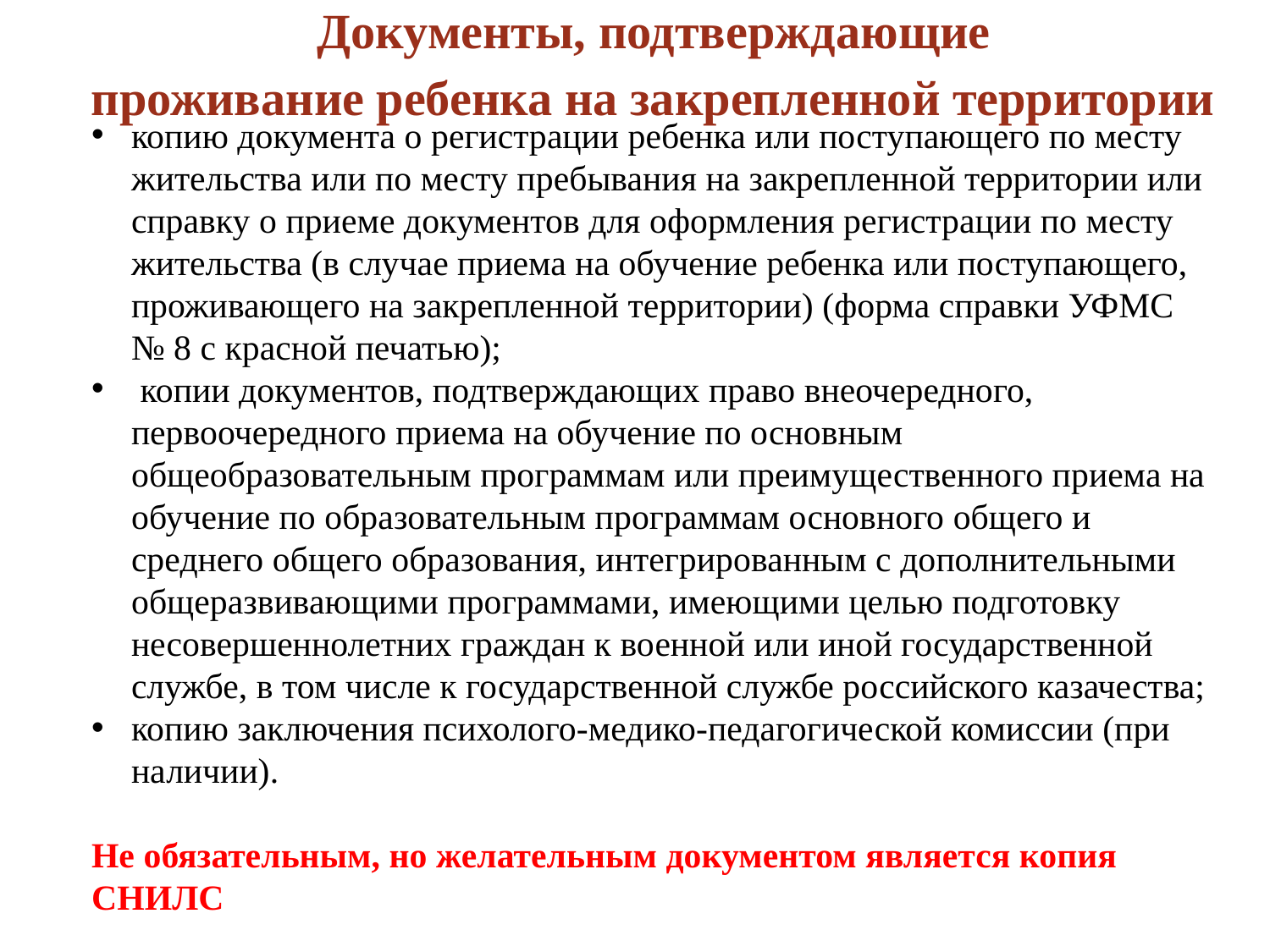

Документы, подтверждающие
проживание ребенка на закрепленной территории
копию документа о регистрации ребенка или поступающего по месту жительства или по месту пребывания на закрепленной территории или справку о приеме документов для оформления регистрации по месту жительства (в случае приема на обучение ребенка или поступающего, проживающего на закрепленной территории) (форма справки УФМС № 8 с красной печатью);
 копии документов, подтверждающих право внеочередного, первоочередного приема на обучение по основным общеобразовательным программам или преимущественного приема на обучение по образовательным программам основного общего и среднего общего образования, интегрированным с дополнительными общеразвивающими программами, имеющими целью подготовку несовершеннолетних граждан к военной или иной государственной службе, в том числе к государственной службе российского казачества;
копию заключения психолого-медико-педагогической комиссии (при наличии).

Не обязательным, но желательным документом является копия СНИЛС